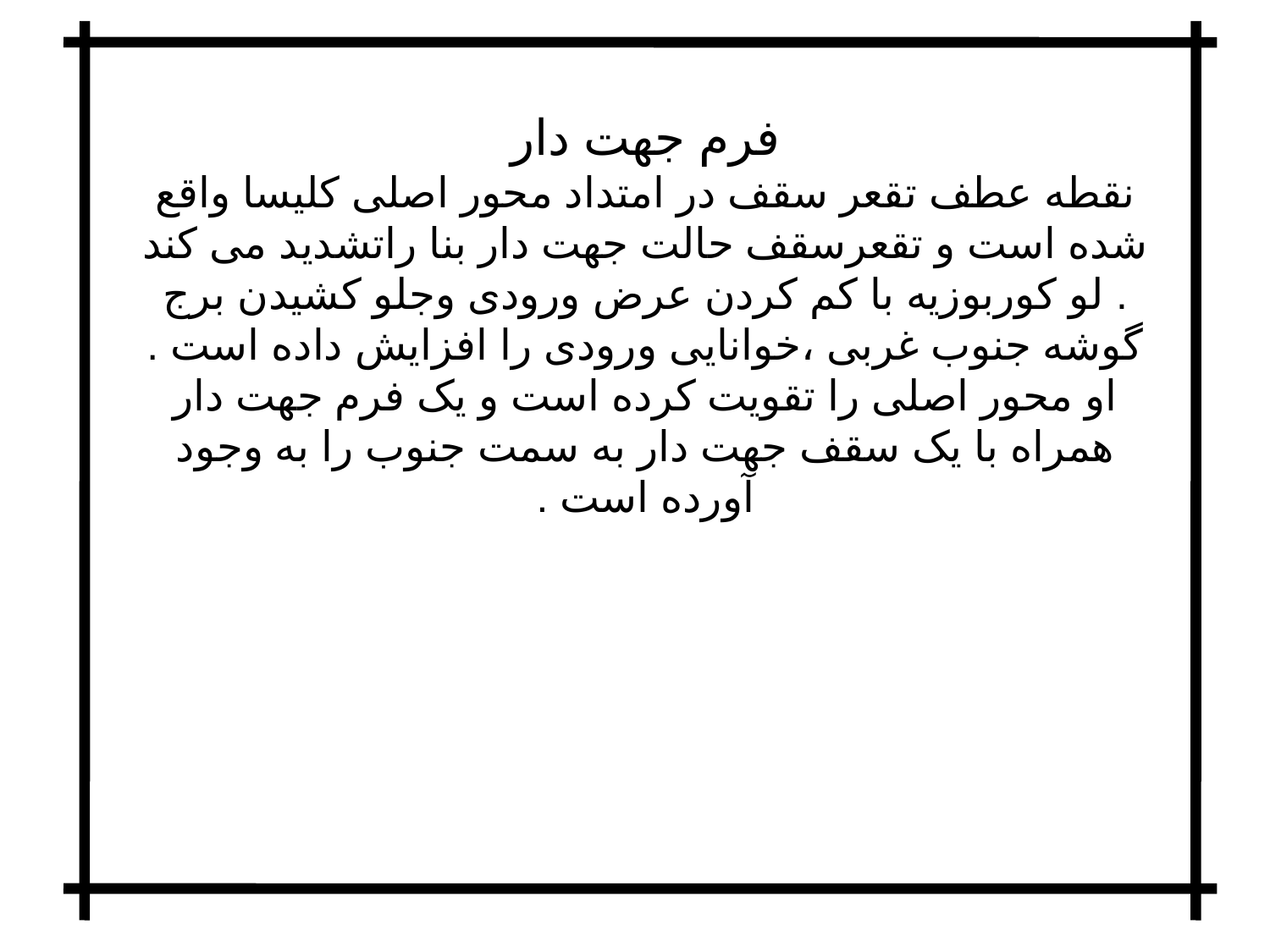

# فرم جهت دار نقطه عطف تقعر سقف در امتداد محور اصلی کلیسا واقع شده است و تقعرسقف حالت جهت دار بنا راتشدید می کند . لو کوربوزیه با کم کردن عرض ورودی وجلو کشیدن برج گوشه جنوب غربی ،خوانایی ورودی را افزایش داده است . او محور اصلی را تقویت کرده است و یک فرم جهت دار همراه با یک سقف جهت دار به سمت جنوب را به وجود آورده است .